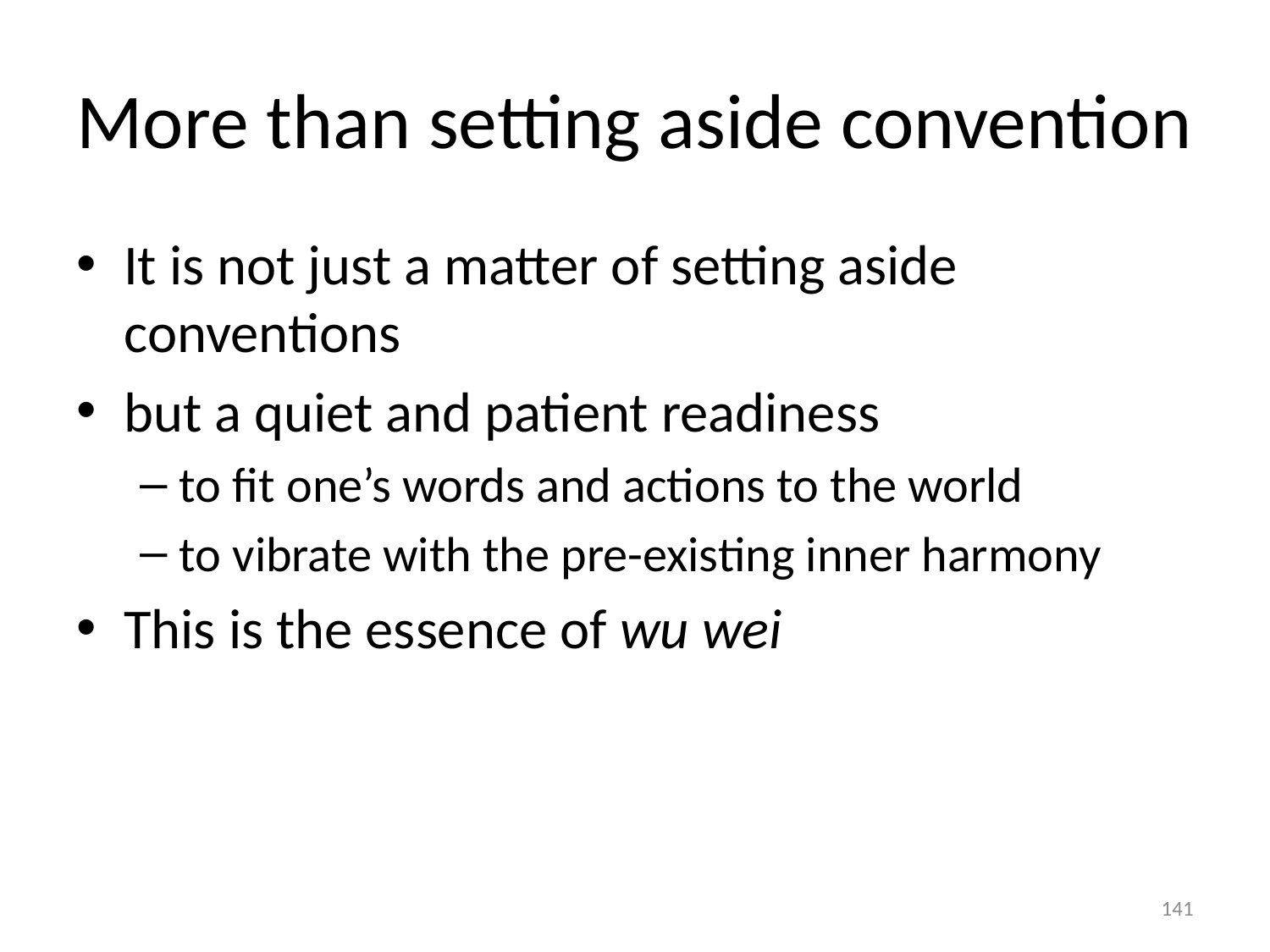

# More than setting aside convention
It is not just a matter of setting aside conventions
but a quiet and patient readiness
to fit one’s words and actions to the world
to vibrate with the pre-existing inner harmony
This is the essence of wu wei
141